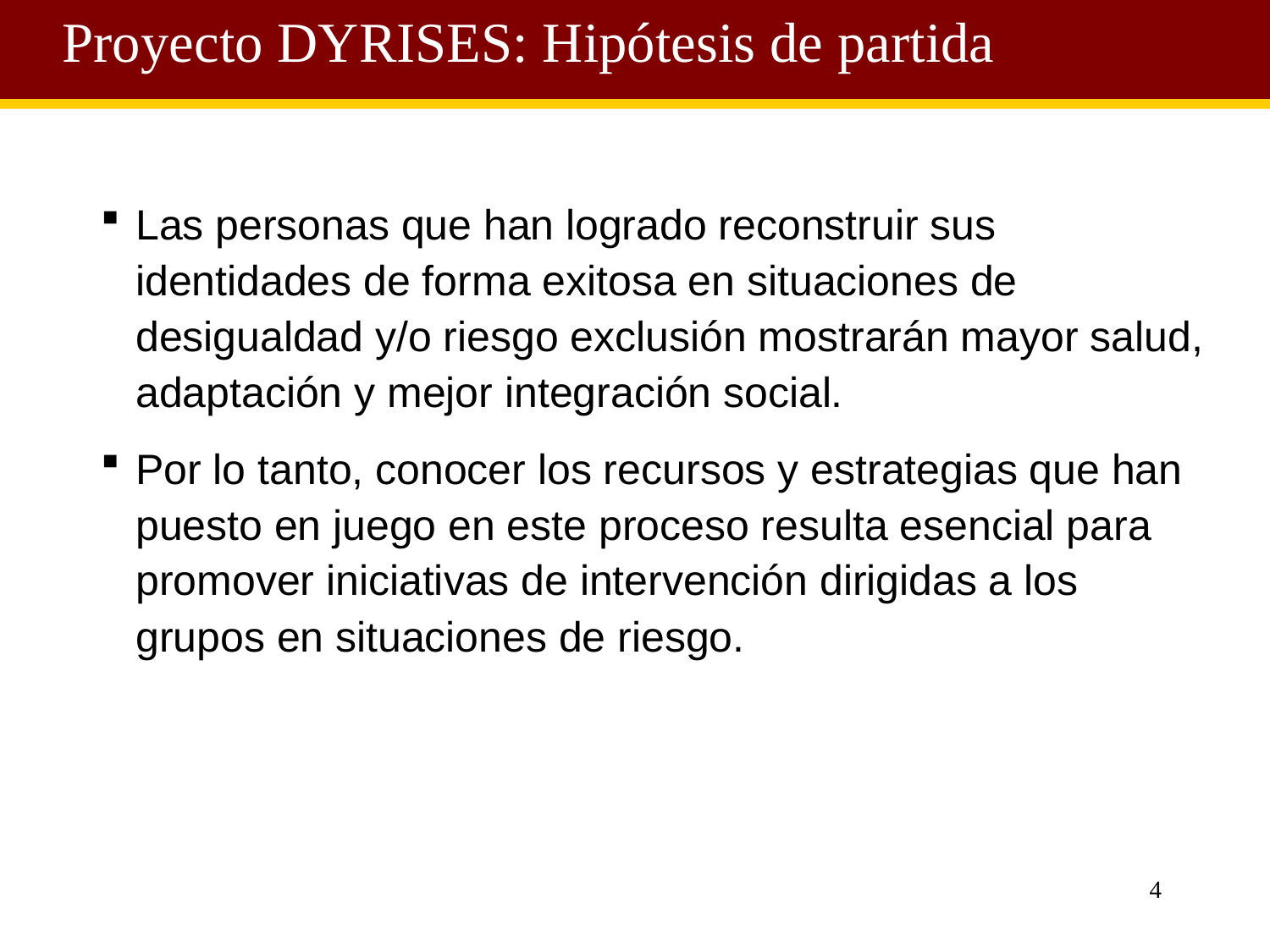

Proyecto DYRISES: Hipótesis de partida

Las personas que han logrado reconstruir sus identidades de forma exitosa en situaciones de desigualdad y/o riesgo exclusión mostrarán mayor salud, adaptación y mejor integración social.
Por lo tanto, conocer los recursos y estrategias que han puesto en juego en este proceso resulta esencial para promover iniciativas de intervención dirigidas a los grupos en situaciones de riesgo.
4